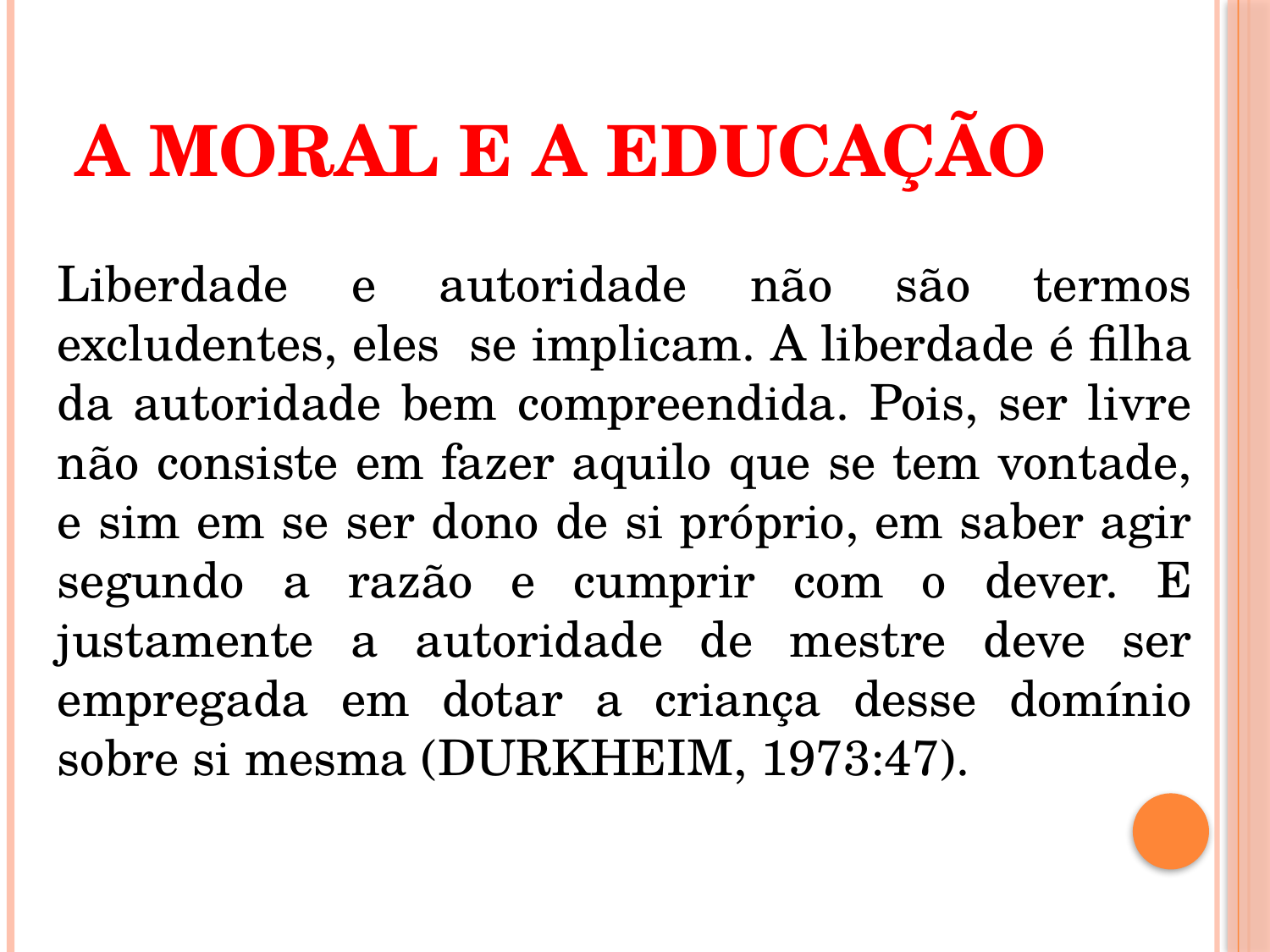

# A Moral e a Educação
Liberdade e autoridade não são termos excludentes, eles  se implicam. A liberdade é filha da autoridade bem compreendida. Pois, ser livre não consiste em fazer aquilo que se tem vontade, e sim em se ser dono de si próprio, em saber agir segundo a razão e cumprir com o dever. E justamente a autoridade de mestre deve ser empregada em dotar a criança desse domínio sobre si mesma (DURKHEIM, 1973:47).